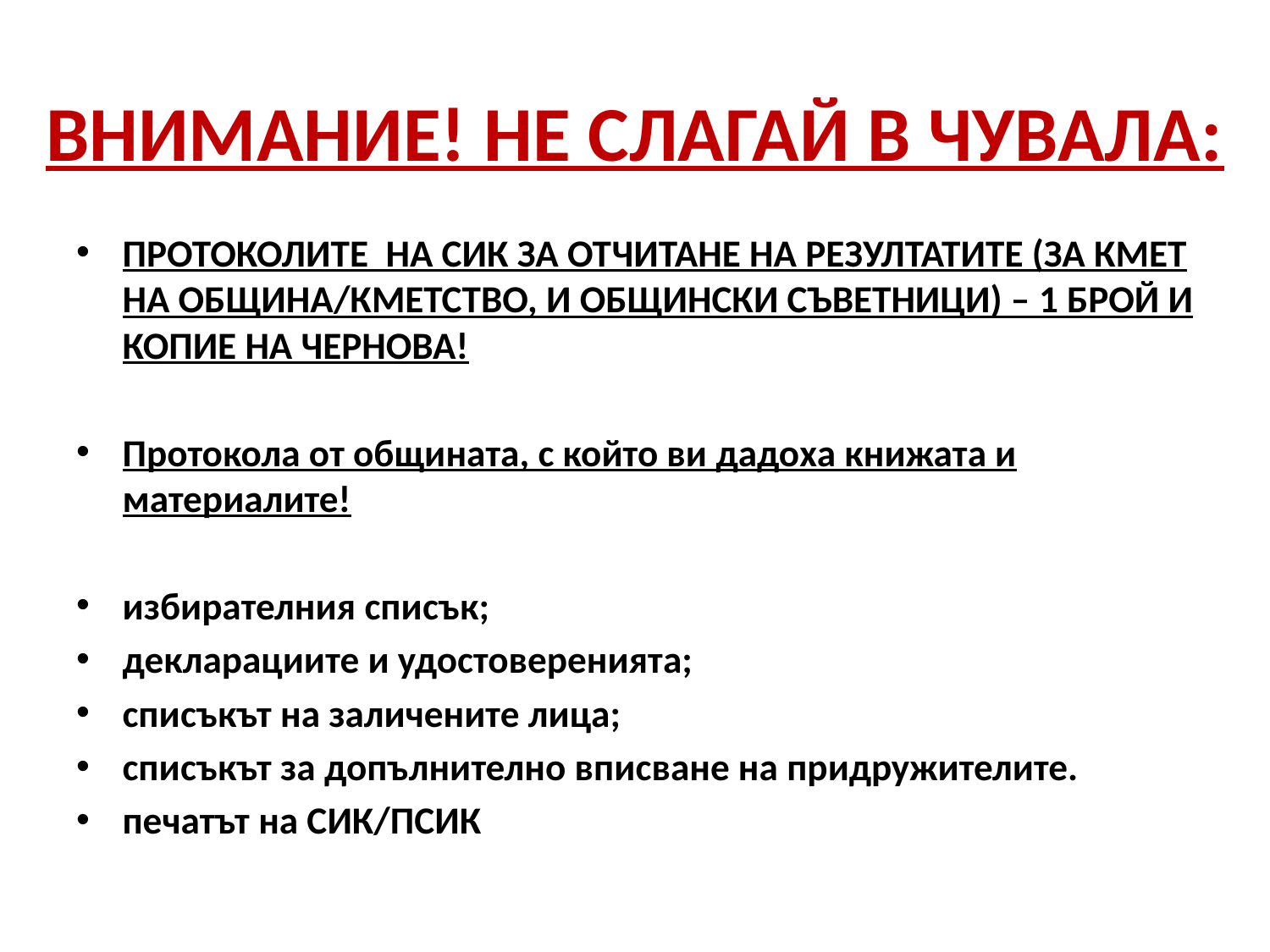

# ВНИМАНИЕ! НЕ СЛАГАЙ В ЧУВАЛА:
ПРОТОКОЛИТЕ  НА СИК ЗА ОТЧИТАНЕ НА РЕЗУЛТАТИТЕ (ЗА КМЕТ НА ОБЩИНА/КМЕТСТВО, И ОБЩИНСКИ СЪВЕТНИЦИ) – 1 БРОЙ И КОПИЕ НА ЧЕРНОВА!

Протокола от общината, с който ви дадоха книжата и материалите!

избирателния списък;
декларациите и удостоверенията;
списъкът на заличените лица;
списъкът за допълнително вписване на придружителите.
печатът на СИК/ПСИК